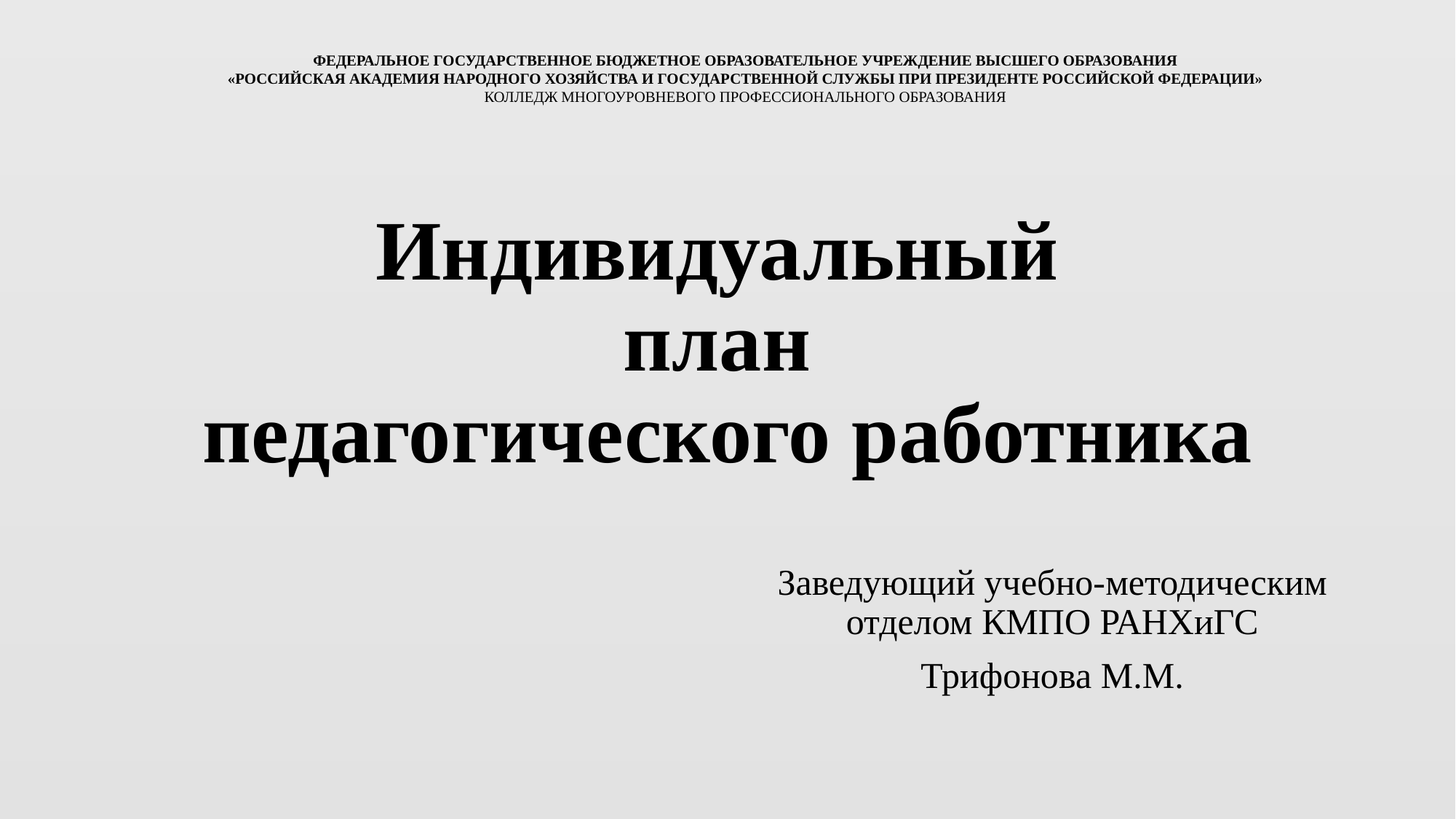

ФЕДЕРАЛЬНОЕ ГОСУДАРСТВЕННОЕ БЮДЖЕТНОЕ ОБРАЗОВАТЕЛЬНОЕ УЧРЕЖДЕНИЕ ВЫСШЕГО ОБРАЗОВАНИЯ
«РОССИЙСКАЯ АКАДЕМИЯ НАРОДНОГО ХОЗЯЙСТВА И ГОСУДАРСТВЕННОЙ СЛУЖБЫ ПРИ ПРЕЗИДЕНТЕ РОССИЙСКОЙ ФЕДЕРАЦИИ»
КОЛЛЕДЖ МНОГОУРОВНЕВОГО ПРОФЕССИОНАЛЬНОГО ОБРАЗОВАНИЯ
# Индивидуальный план педагогического работника
Заведующий учебно-методическим отделом КМПО РАНХиГС
Трифонова М.М.